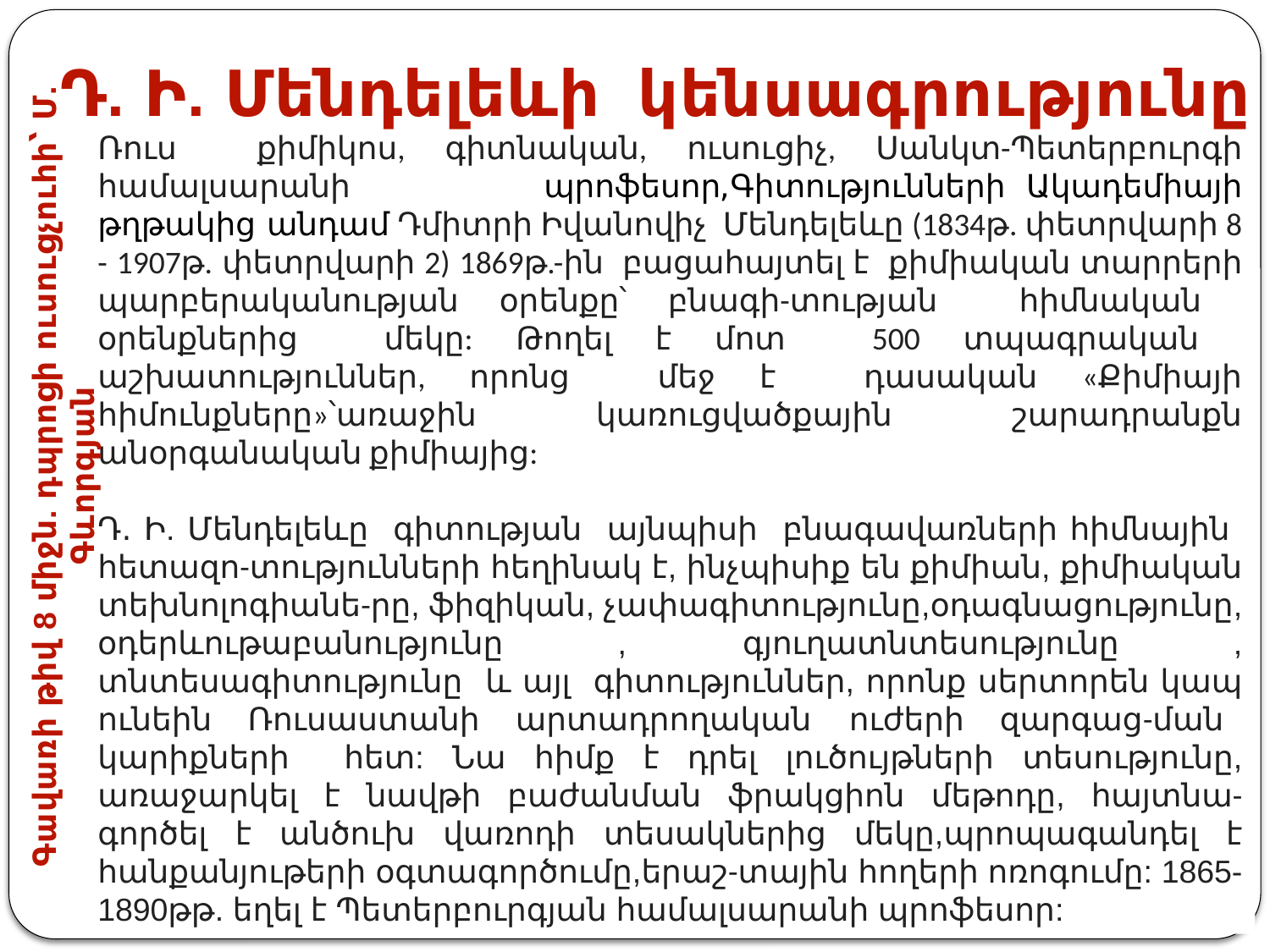

Դ. Ի. Մենդելեևի  կենսագրությունը
Ռուս  քիմիկոս, գիտնական, ուսուցիչ, Սանկտ-Պետերբուրգի համալսարանի           պրոֆեսոր,Գիտությունների Ակադեմիայի թղթակից անդամ Դմիտրի Իվանովիչ  Մենդելեևը (1834թ. փետրվարի 8 - 1907թ. փետրվարի 2) 1869թ.-ին  բացահայտել է  քիմիական տարրերի պարբերականության օրենքը՝ բնագի-տության  հիմնական  օրենքներից  մեկը: Թողել է մոտ  500 տպագրական  աշխատություններ, որոնց  մեջ է  դասական «Քիմիայի հիմունքները»՝առաջին կառուցվածքային շարադրանքն անօրգանական քիմիայից:

Դ. Ի. Մենդելեևը  գիտության  այնպիսի  բնագավառների հիմնային  հետազո-տությունների հեղինակ է, ինչպիսիք են քիմիան, քիմիական տեխնոլոգիանե-րը, ֆիզիկան, չափագիտությունը,օդագնացությունը, օդերևութաբանությունը , գյուղատնտեսությունը , տնտեսագիտությունը  և այլ  գիտություններ, որոնք սերտորեն կապ ունեին  Ռուսաստանի  արտադրողական  ուժերի  զարգաց-ման  կարիքների  հետ: Նա հիմք է դրել լուծույթների տեսությունը, առաջարկել է նավթի բաժանման ֆրակցիոն մեթոդը, հայտնա-գործել է անծուխ վառոդի տեսակներից մեկը,պրոպագանդել է հանքանյութերի օգտագործումը,երաշ-տային հողերի ոռոգումը: 1865-1890թթ. եղել է Պետերբուրգյան համալսարանի պրոֆեսոր:
Գավառի թիվ 8 միջն. դպրոցի ուսուցչուհի՝ Մ. Գևորգյան